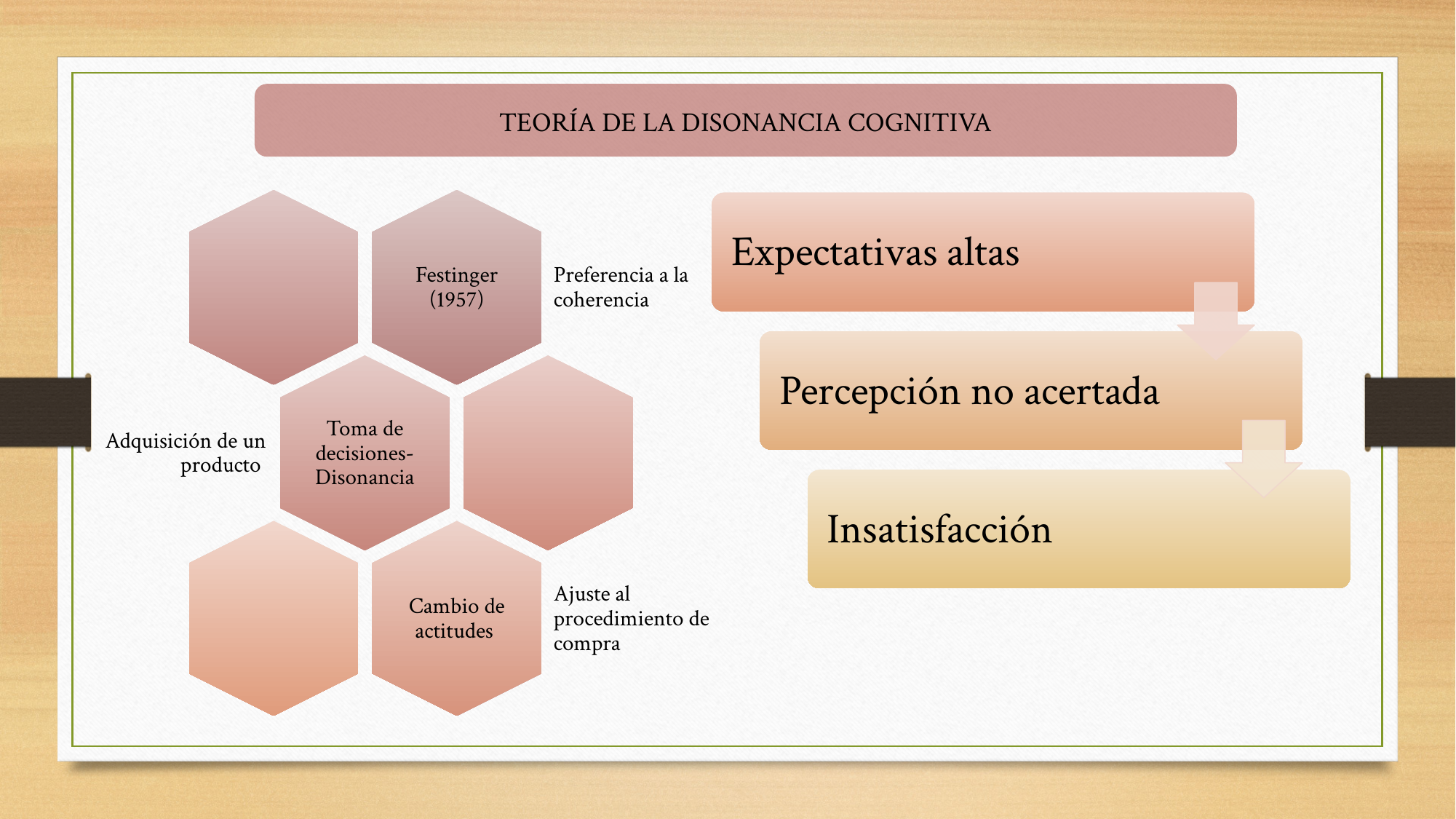

Festinger (1957)
Preferencia a la coherencia

Toma de decisiones- Disonancia
Adquisición de un producto

Cambio de actitudes
Ajuste al procedimiento de compra

TEORÍA DE LA DISONANCIA COGNITIVA
Expectativas altas
Percepción no acertada
Insatisfacción